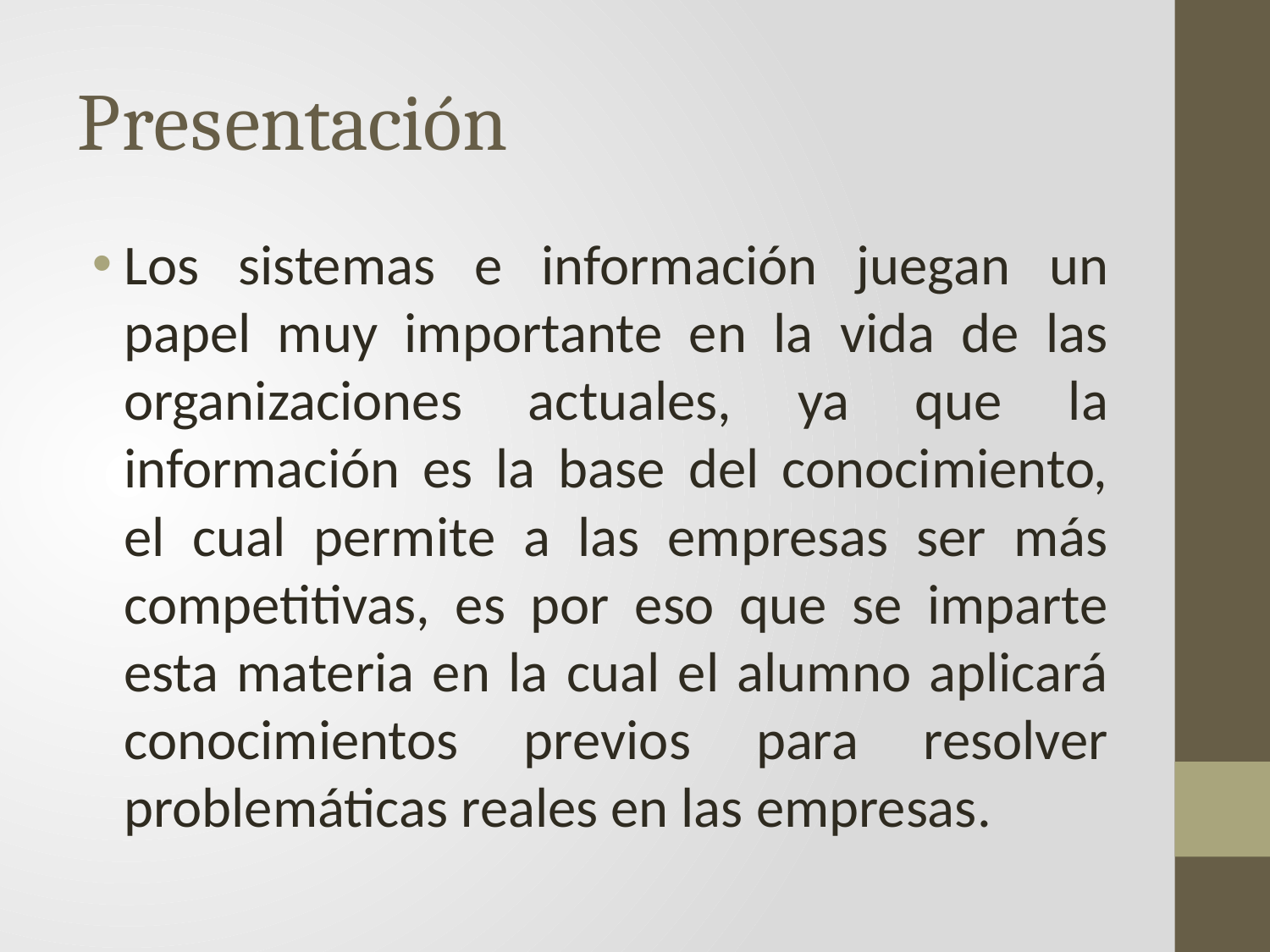

# Presentación
Los sistemas e información juegan un papel muy importante en la vida de las organizaciones actuales, ya que la información es la base del conocimiento, el cual permite a las empresas ser más competitivas, es por eso que se imparte esta materia en la cual el alumno aplicará conocimientos previos para resolver problemáticas reales en las empresas.